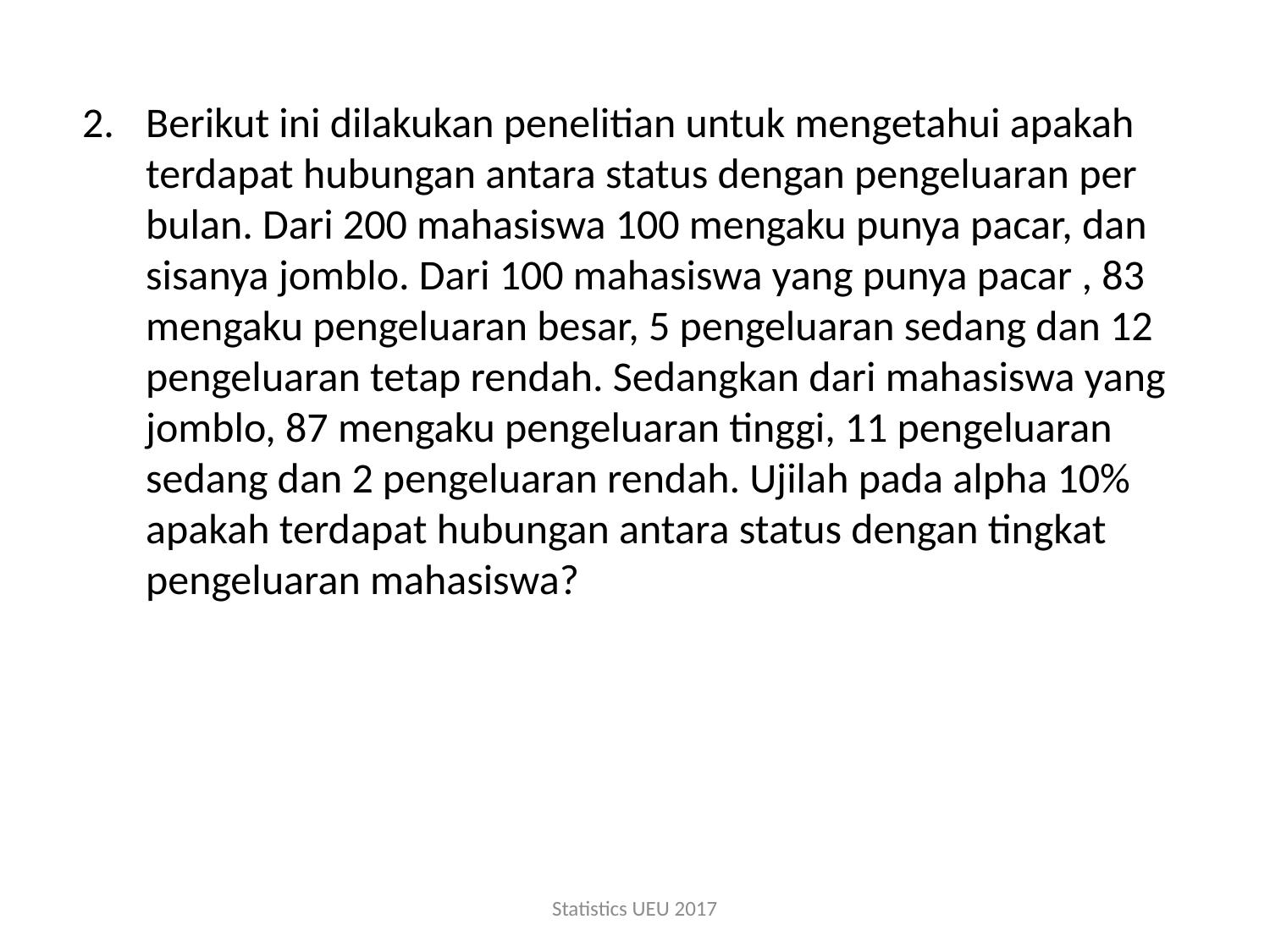

Berikut ini dilakukan penelitian untuk mengetahui apakah terdapat hubungan antara status dengan pengeluaran per bulan. Dari 200 mahasiswa 100 mengaku punya pacar, dan sisanya jomblo. Dari 100 mahasiswa yang punya pacar , 83 mengaku pengeluaran besar, 5 pengeluaran sedang dan 12 pengeluaran tetap rendah. Sedangkan dari mahasiswa yang jomblo, 87 mengaku pengeluaran tinggi, 11 pengeluaran sedang dan 2 pengeluaran rendah. Ujilah pada alpha 10% apakah terdapat hubungan antara status dengan tingkat pengeluaran mahasiswa?

Statistics UEU 2017